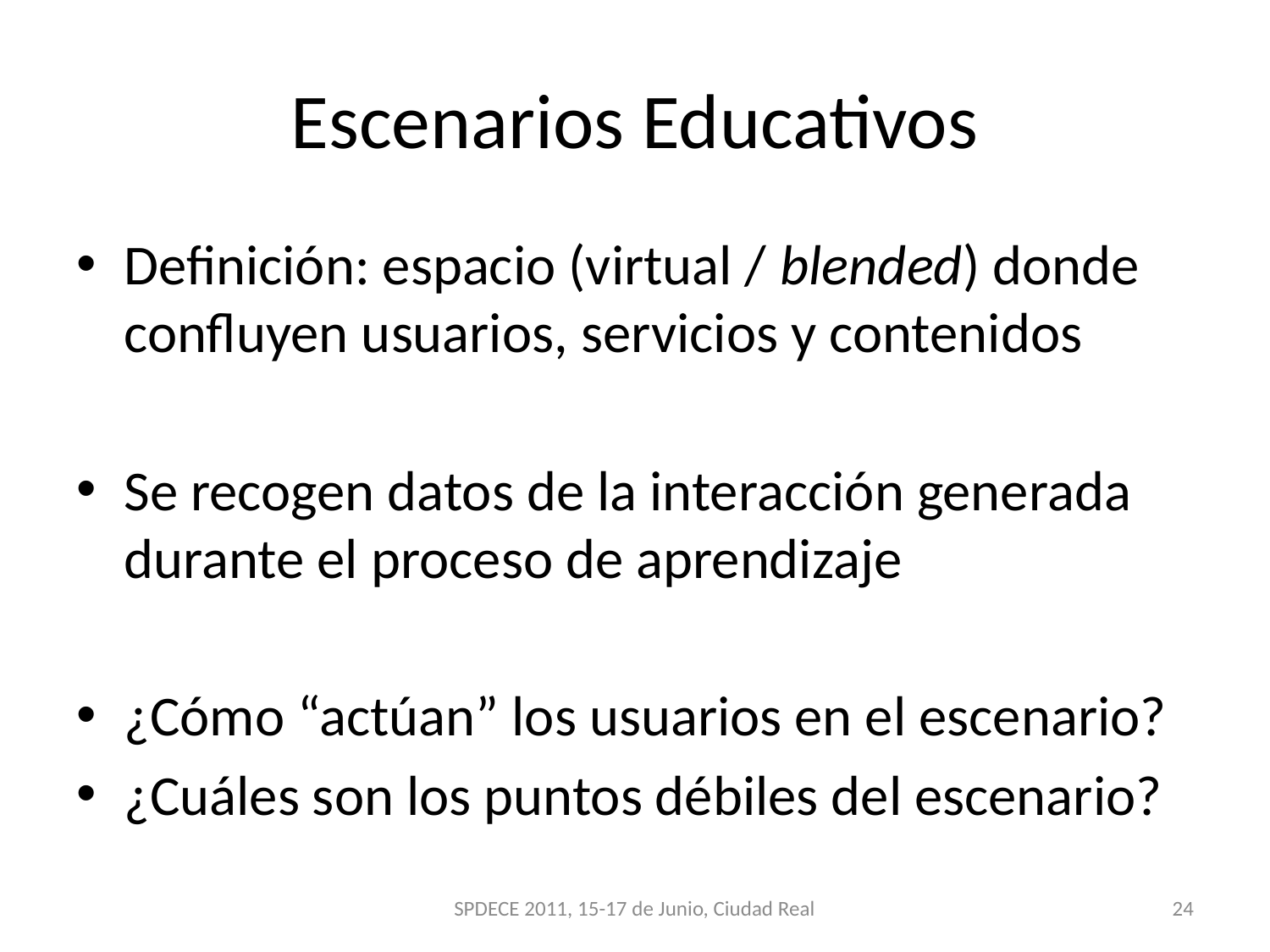

# Escenarios Educativos
Definición: espacio (virtual / blended) donde confluyen usuarios, servicios y contenidos

Se recogen datos de la interacción generada durante el proceso de aprendizaje

¿Cómo “actúan” los usuarios en el escenario?
¿Cuáles son los puntos débiles del escenario?

SPDECE 2011, 15-17 de Junio, Ciudad Real
24